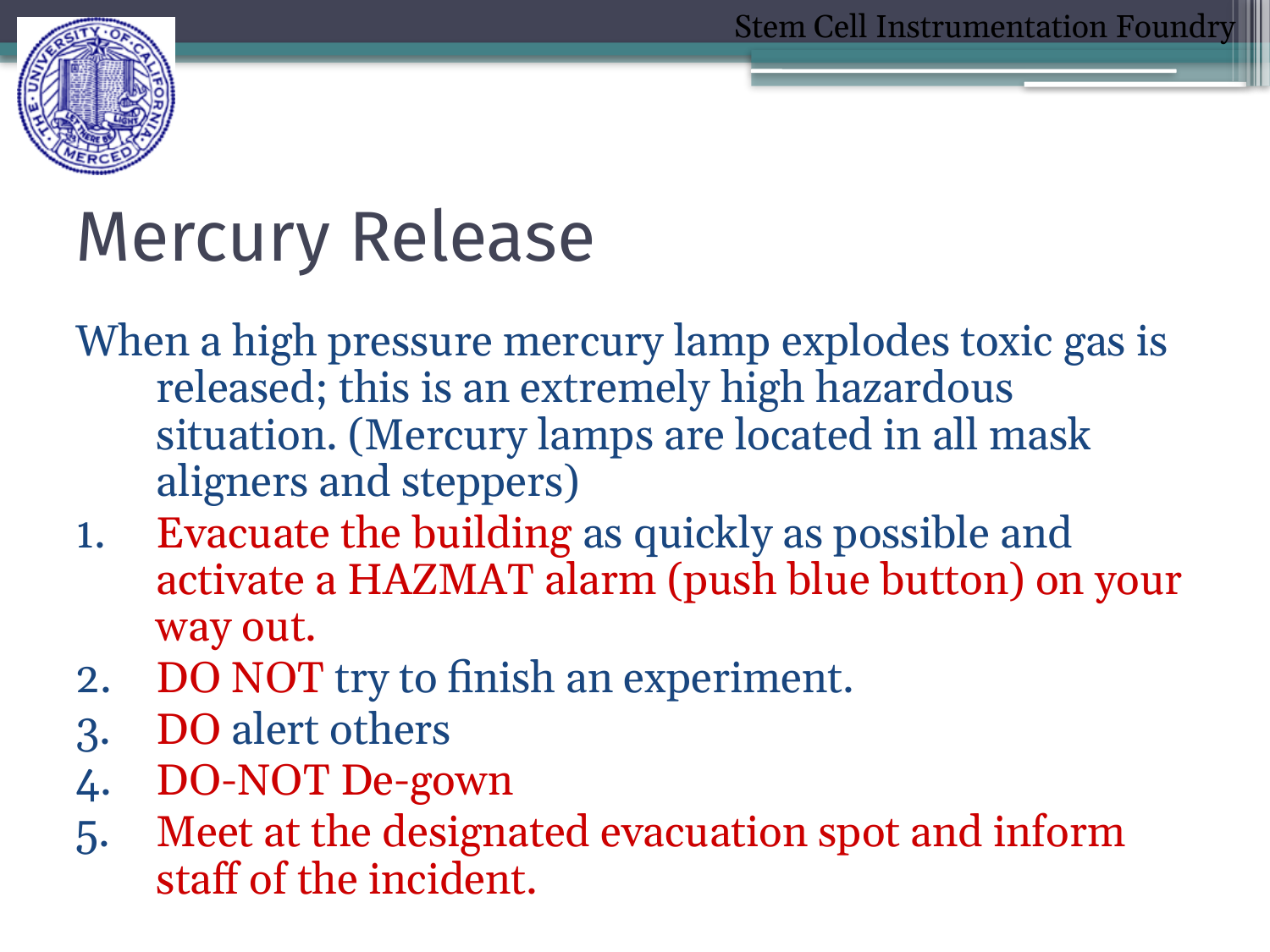

# Mercury Release
When a high pressure mercury lamp explodes toxic gas is released; this is an extremely high hazardous situation. (Mercury lamps are located in all mask aligners and steppers)
Evacuate the building as quickly as possible and activate a HAZMAT alarm (push blue button) on your way out.
DO NOT try to finish an experiment.
DO alert others
DO-NOT De-gown
Meet at the designated evacuation spot and inform staff of the incident.